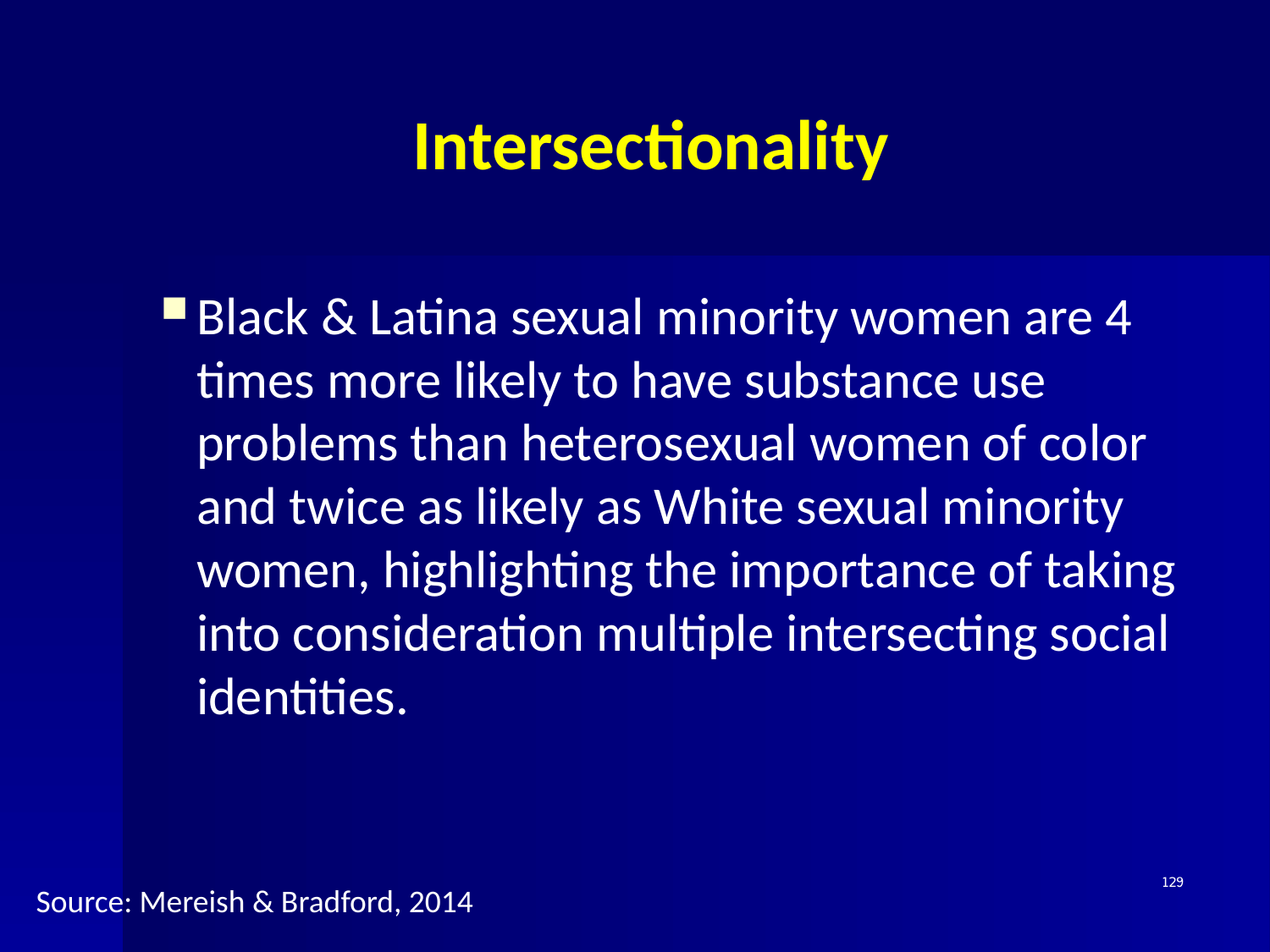

# Intersectionality
Black & Latina sexual minority women are 4 times more likely to have substance use problems than heterosexual women of color and twice as likely as White sexual minority women, highlighting the importance of taking into consideration multiple intersecting social identities.

129
Source: Mereish & Bradford, 2014